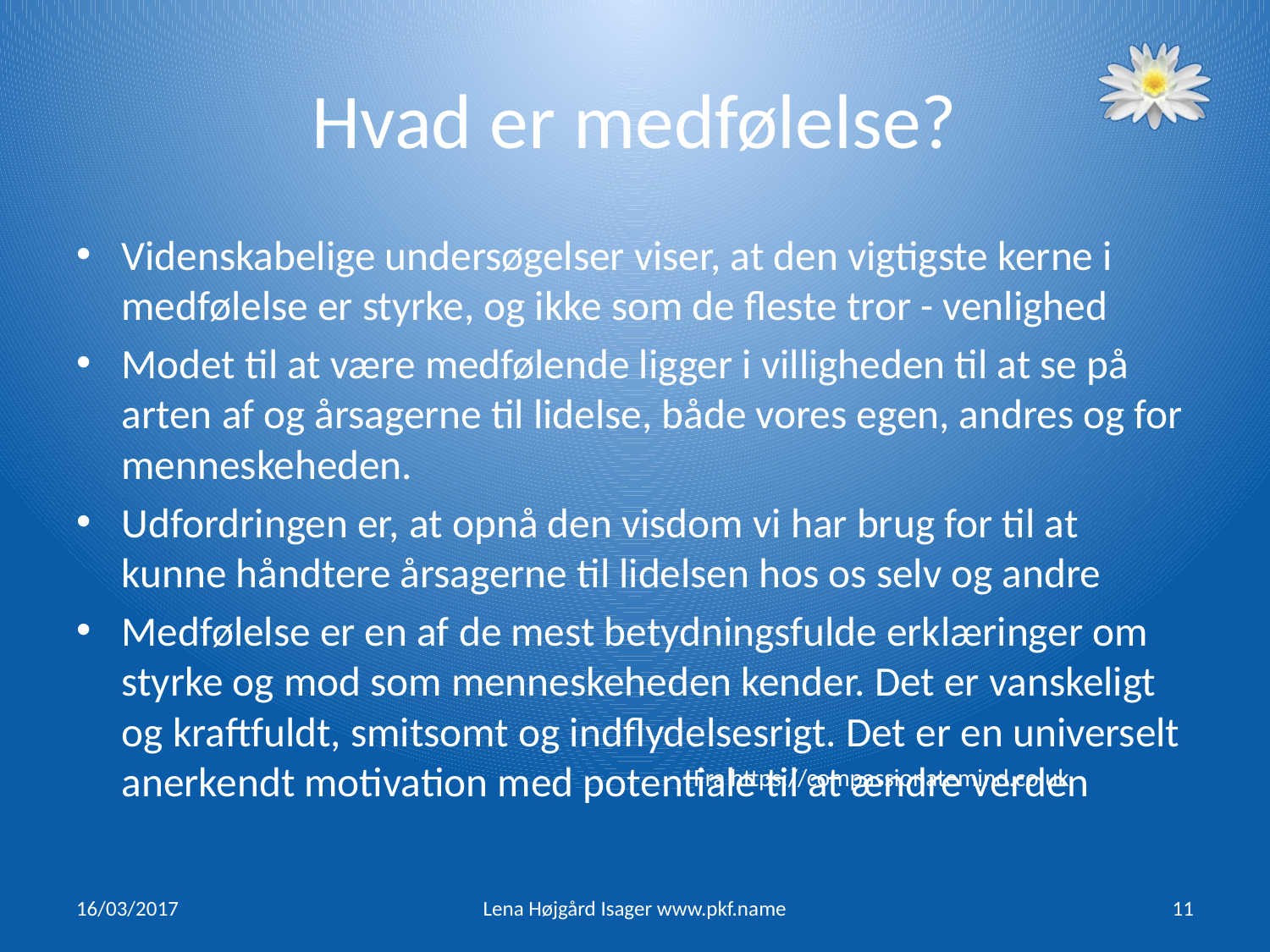

# Hvad er medfølelse?
Videnskabelige undersøgelser viser, at den vigtigste kerne i medfølelse er styrke, og ikke som de fleste tror - venlighed
Modet til at være medfølende ligger i villigheden til at se på arten af og årsagerne til lidelse, både vores egen, andres og for menneskeheden.
Udfordringen er, at opnå den visdom vi har brug for til at kunne håndtere årsagerne til lidelsen hos os selv og andre
Medfølelse er en af de mest betydningsfulde erklæringer om styrke og mod som menneskeheden kender. Det er vanskeligt og kraftfuldt, smitsomt og indflydelsesrigt. Det er en universelt anerkendt motivation med potentiale til at ændre verden

Fra https://compassionatemind.co.uk
16/03/2017
Lena Højgård Isager www.pkf.name
11